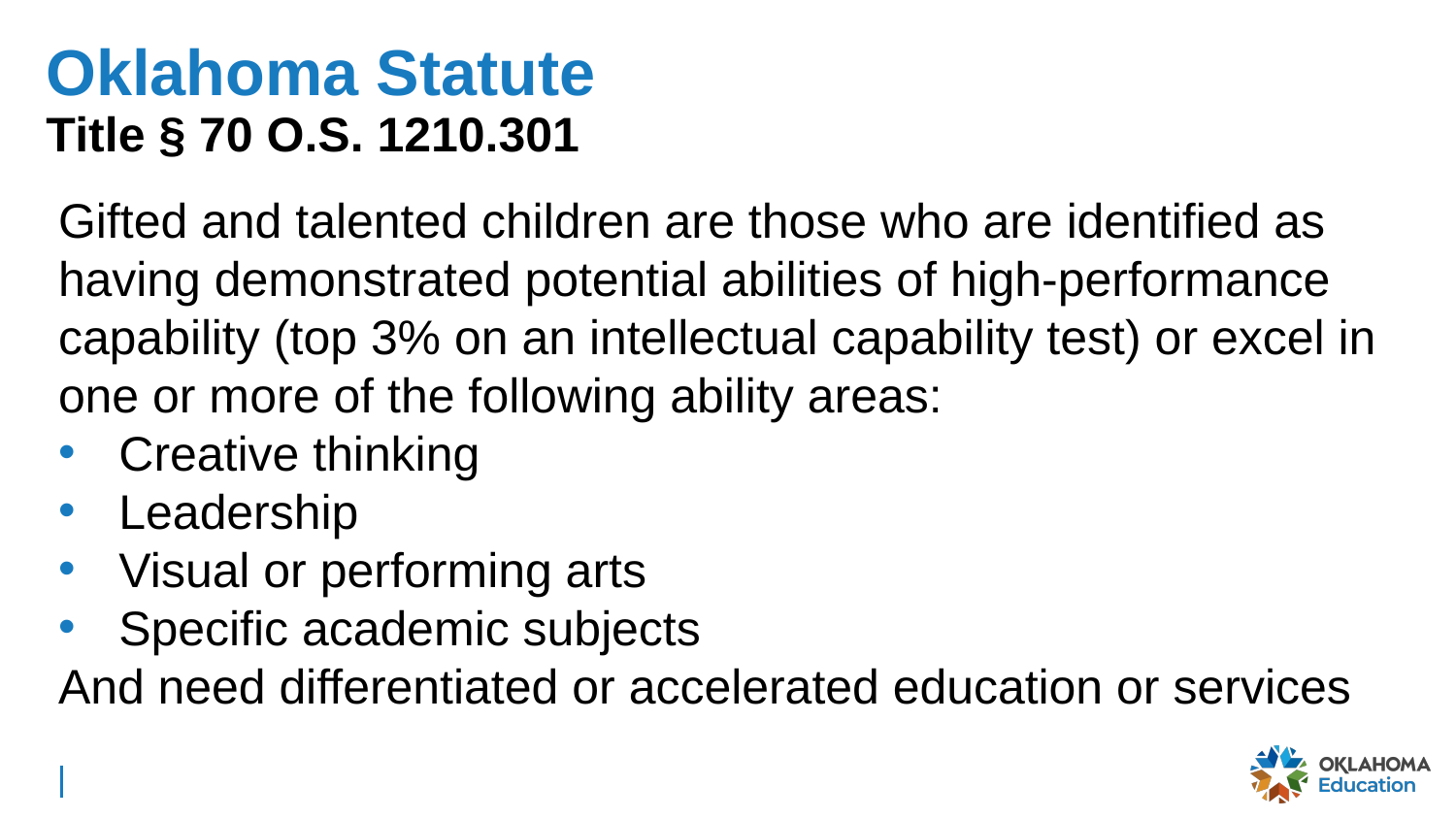

# Oklahoma Statute​ Title § 70 O.S. 1210.301
Gifted and talented children are those who are identified as having demonstrated potential abilities of high-performance capability (top 3% on an intellectual capability test) or excel in one or more of the following ability areas:
Creative thinking
Leadership
Visual or performing arts
Specific academic subjects
And need differentiated or accelerated education or services